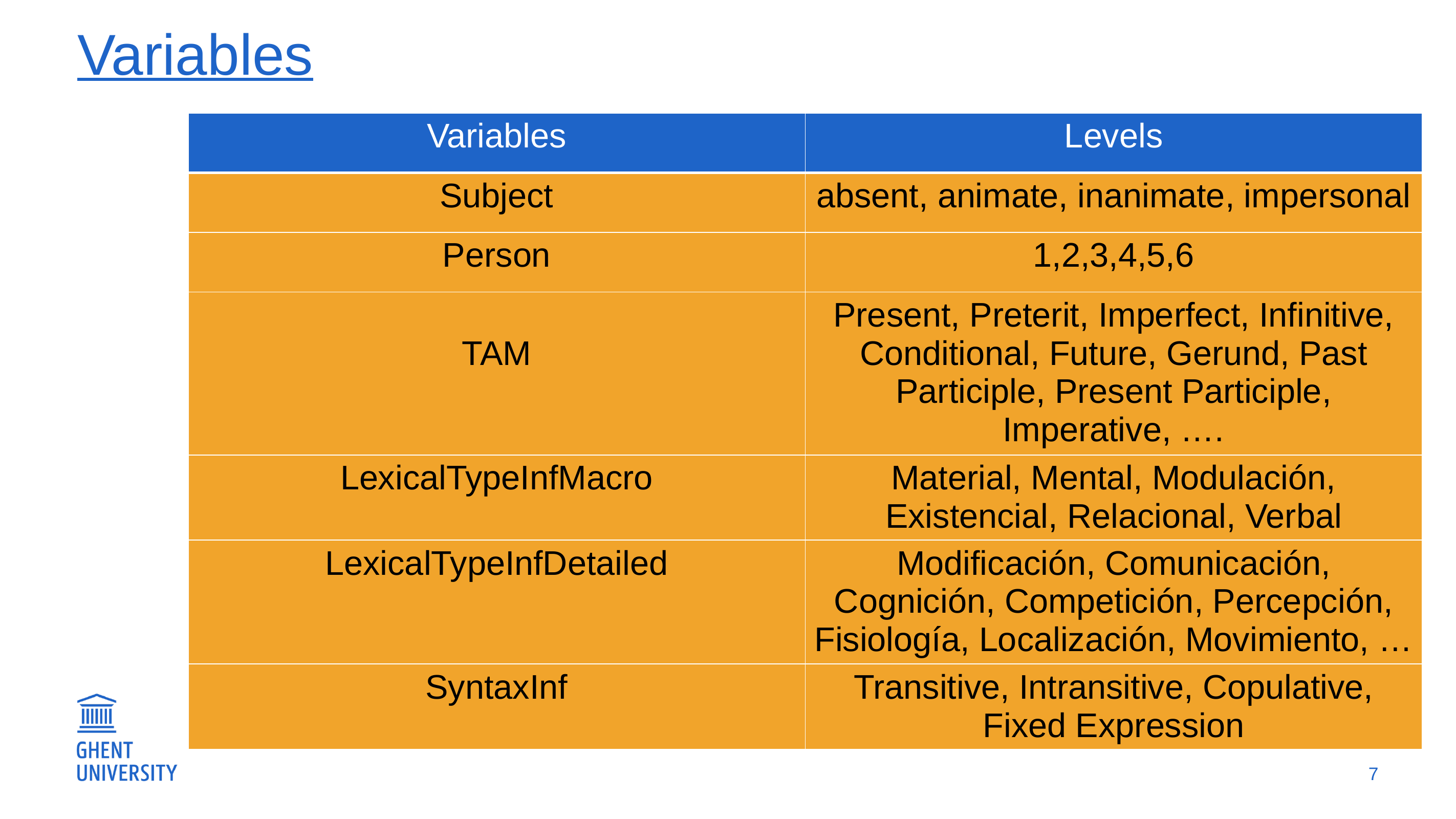

# Variables
| Variables | Levels |
| --- | --- |
| Subject | absent, animate, inanimate, impersonal |
| Person | 1,2,3,4,5,6 |
| TAM | Present, Preterit, Imperfect, Infinitive, Conditional, Future, Gerund, Past Participle, Present Participle, Imperative, …. |
| LexicalTypeInfMacro | Material, Mental, Modulación, Existencial, Relacional, Verbal |
| LexicalTypeInfDetailed | Modificación, Comunicación, Cognición, Competición, Percepción, Fisiología, Localización, Movimiento, … |
| SyntaxInf | Transitive, Intransitive, Copulative, Fixed Expression |
7